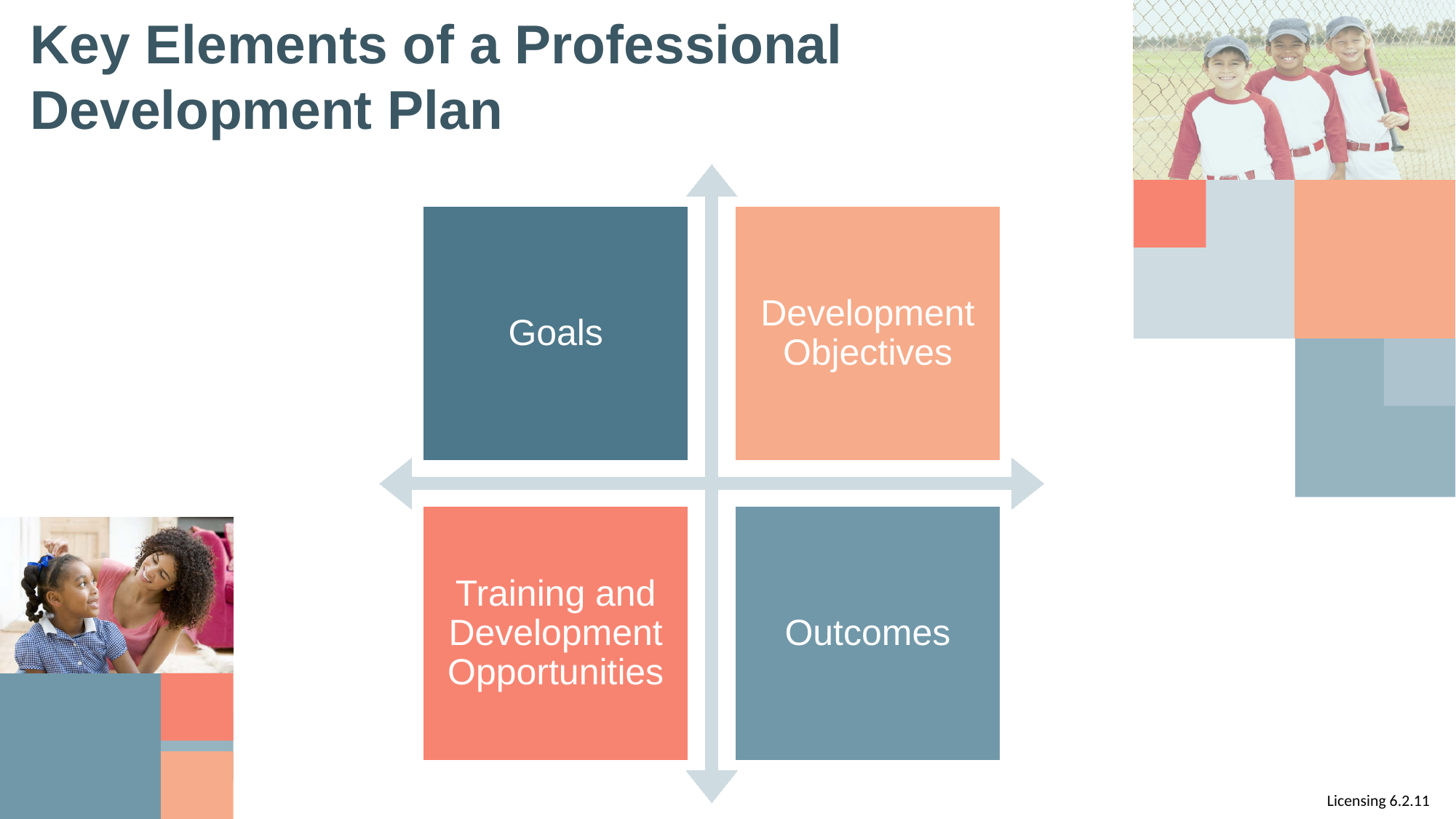

# Key Elements of a Professional Development Plan

Goals
Development Objectives
Training and Development Opportunities
Outcomes
Licensing 6.2.11